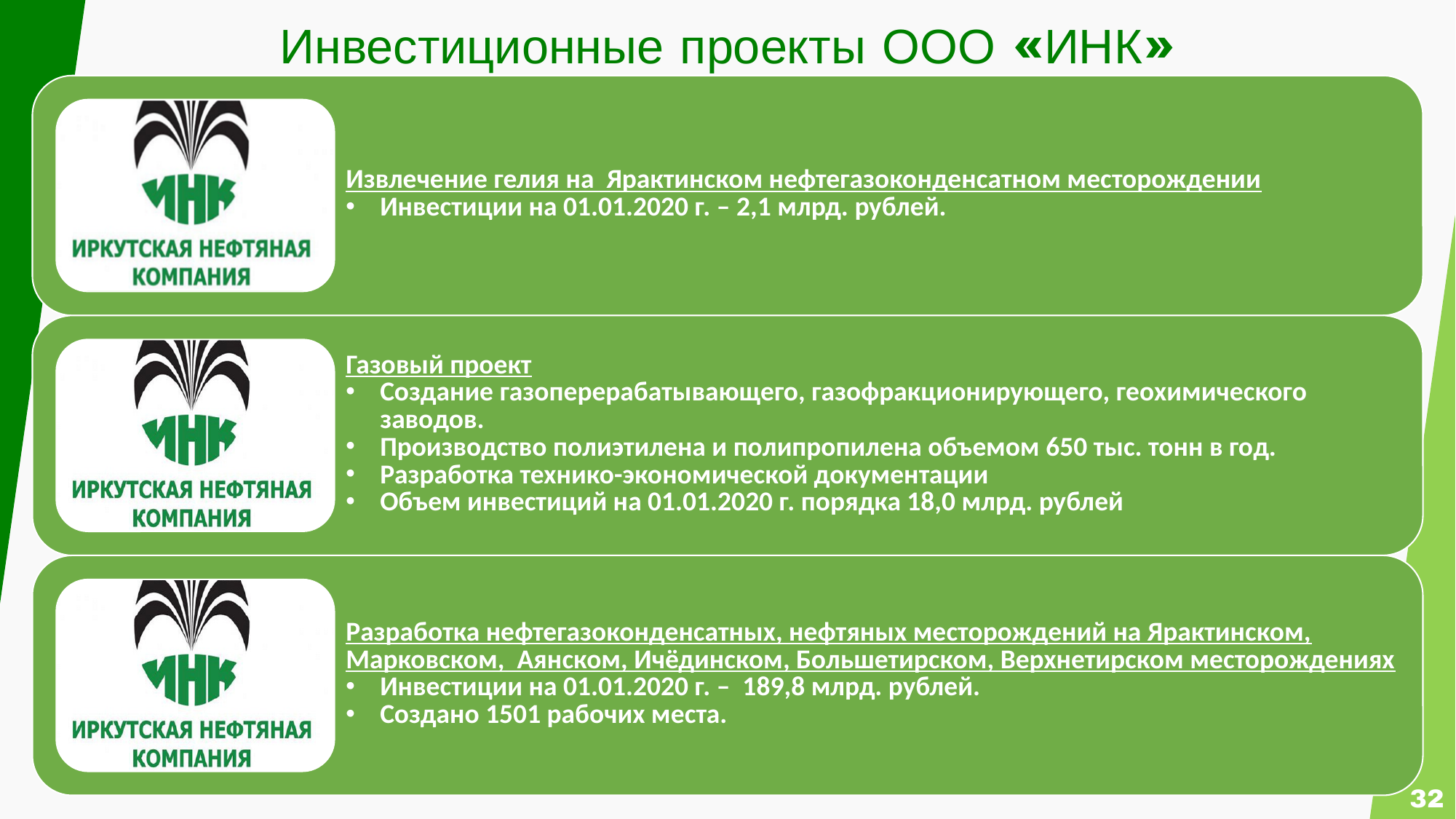

Инвестиционные проекты ООО «ИНК»
Извлечение гелия на  Ярактинском нефтегазоконденсатном месторождении
Газовый проект
Разработка технико-экономической документации
Объем инвестиций на 01.01.2020 г. порядка 18,0 млрд. рублей
Создание газоперерабатывающего, газофракционирующего, геохимического заводов.
Производство полиэтилена и полипропилена объемом 650 тыс. тонн в год.
Инвестиции на 01.01.2020 г. – 2,1 млрд. рублей.
Разработка нефтегазоконденсатных, нефтяных месторождений на Ярактинском, Марковском,  Аянском, Ичёдинском, Большетирском, Верхнетирском месторождениях
Инвестиции на 01.01.2020 г. –  189,8 млрд. рублей.
Создано 1501 рабочих места.

32